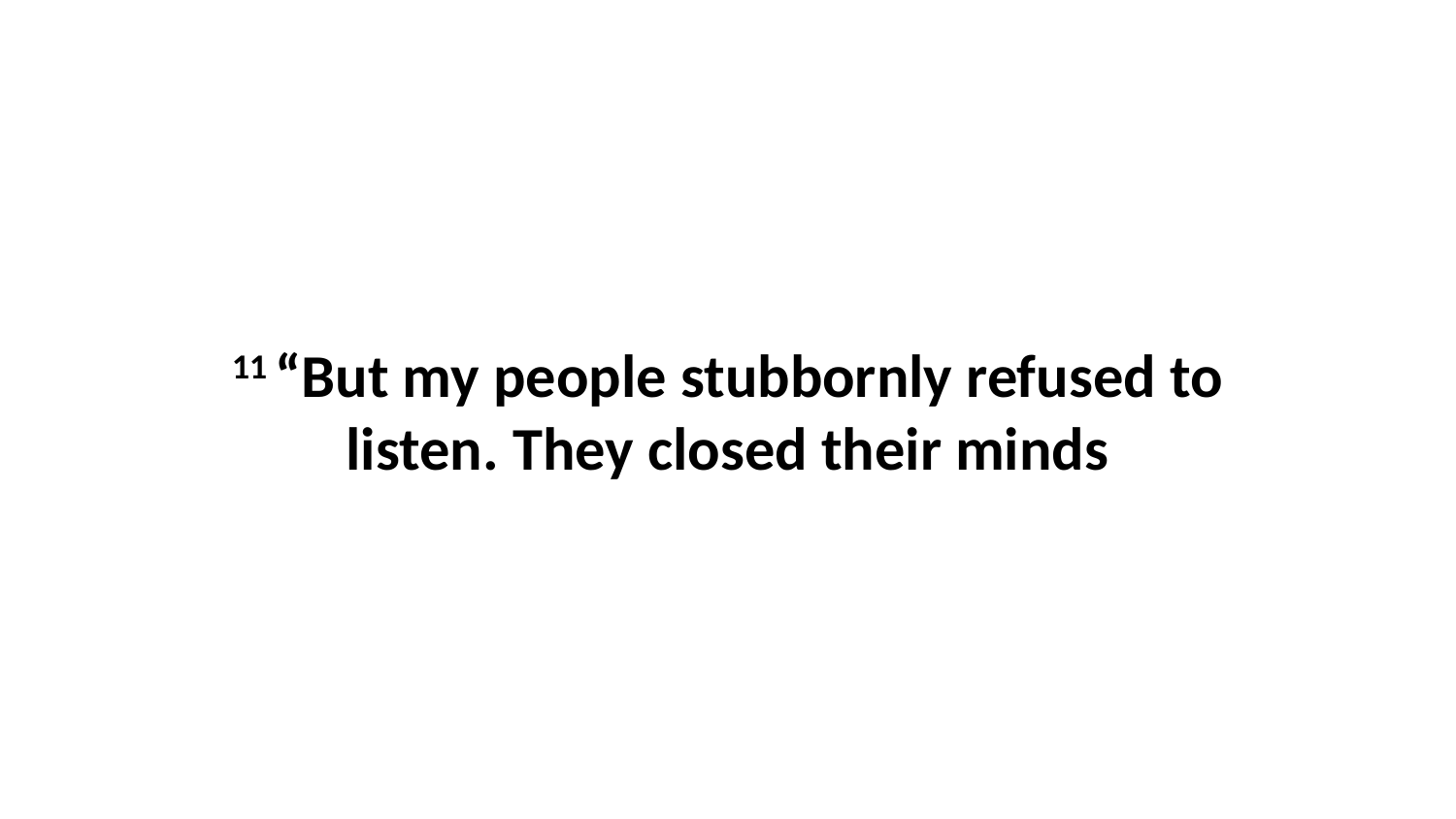

11 “But my people stubbornly refused to listen. They closed their minds